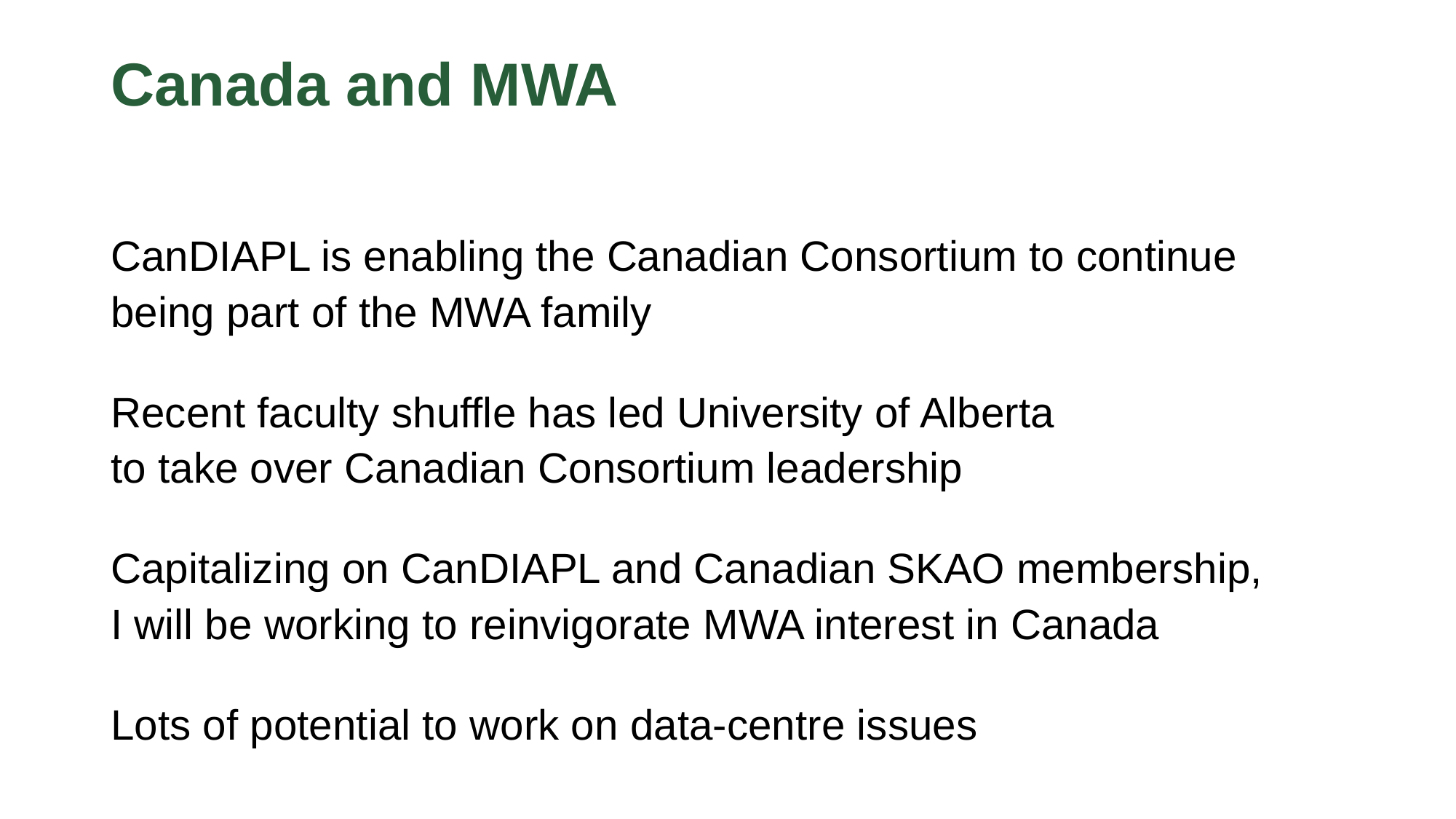

# Canada and MWA
CanDIAPL is enabling the Canadian Consortium to continue being part of the MWA family

Recent faculty shuffle has led University of Alberta
to take over Canadian Consortium leadership

Capitalizing on CanDIAPL and Canadian SKAO membership,
I will be working to reinvigorate MWA interest in Canada

Lots of potential to work on data-centre issues